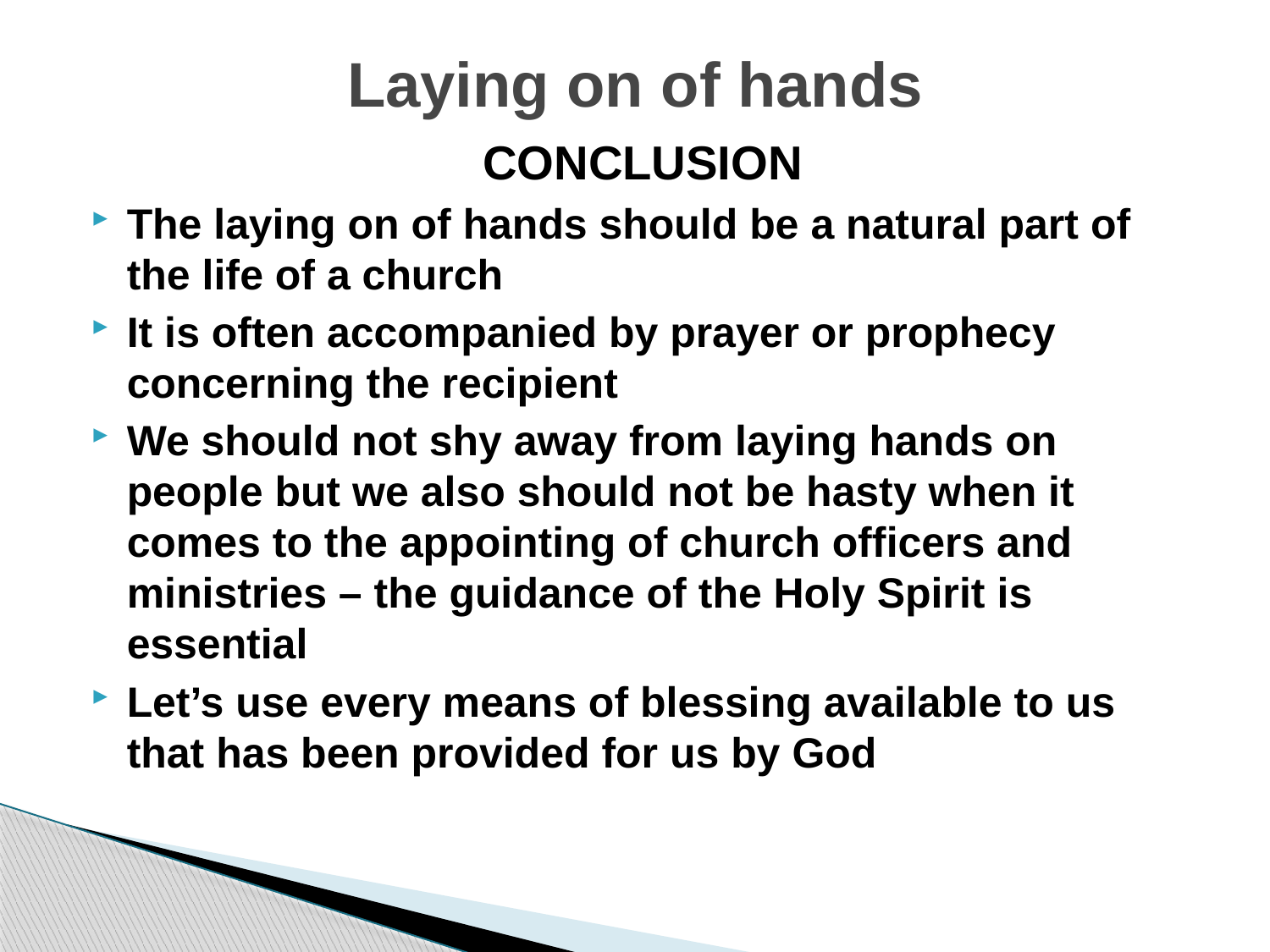

# Laying on of hands
CONCLUSION
The laying on of hands should be a natural part of the life of a church
It is often accompanied by prayer or prophecy concerning the recipient
We should not shy away from laying hands on people but we also should not be hasty when it comes to the appointing of church officers and ministries – the guidance of the Holy Spirit is essential
Let’s use every means of blessing available to us that has been provided for us by God